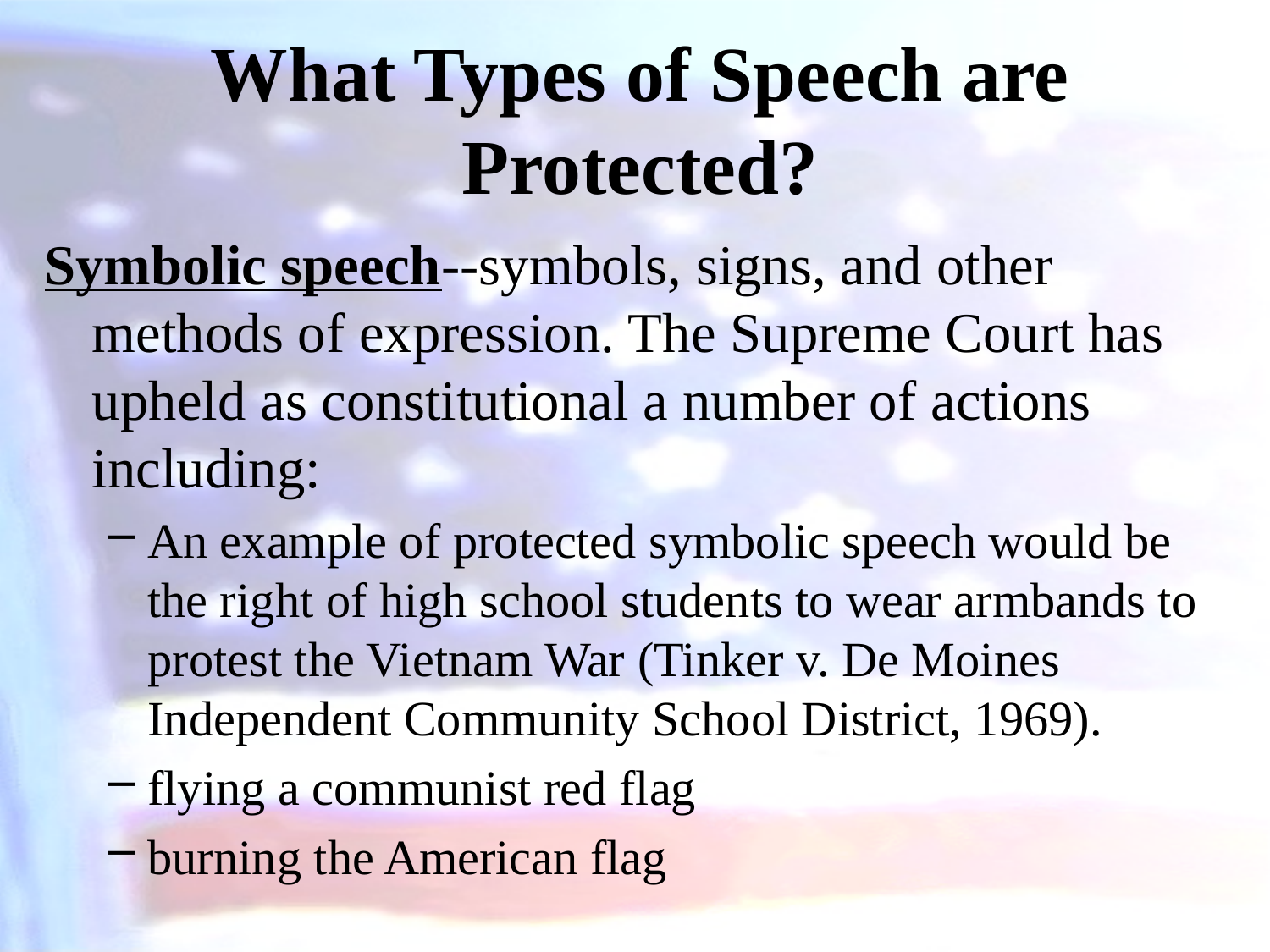

# What Types of Speech are Protected?
Symbolic speech--symbols, signs, and other methods of expression. The Supreme Court has upheld as constitutional a number of actions including:
An example of protected symbolic speech would be the right of high school students to wear armbands to protest the Vietnam War (Tinker v. De Moines Independent Community School District, 1969).
flying a communist red flag
burning the American flag